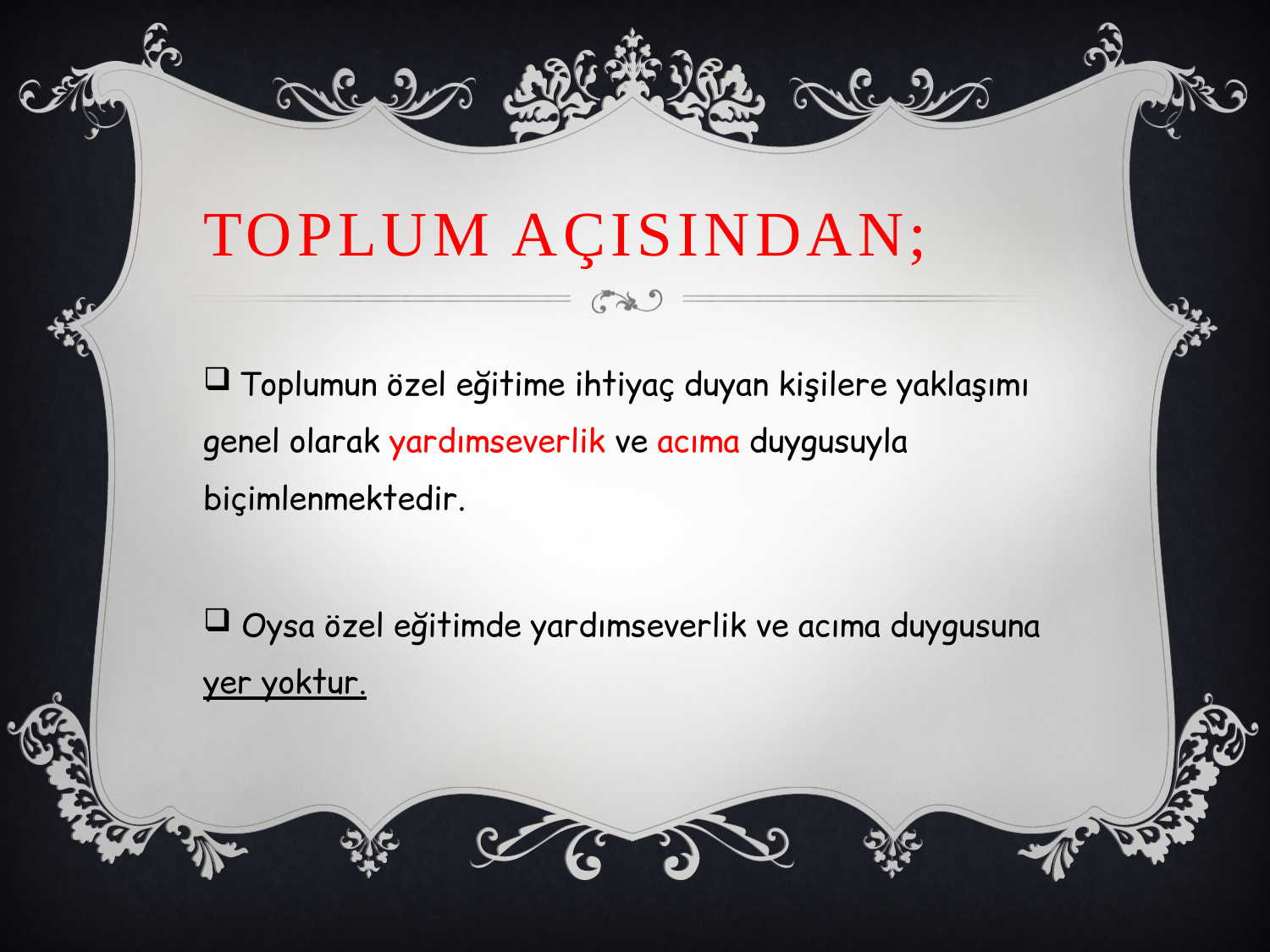

# Toplum açısından;
 Toplumun özel eğitime ihtiyaç duyan kişilere yaklaşımı genel olarak yardımseverlik ve acıma duygusuyla biçimlenmektedir.

 Oysa özel eğitimde yardımseverlik ve acıma duygusuna yer yoktur.